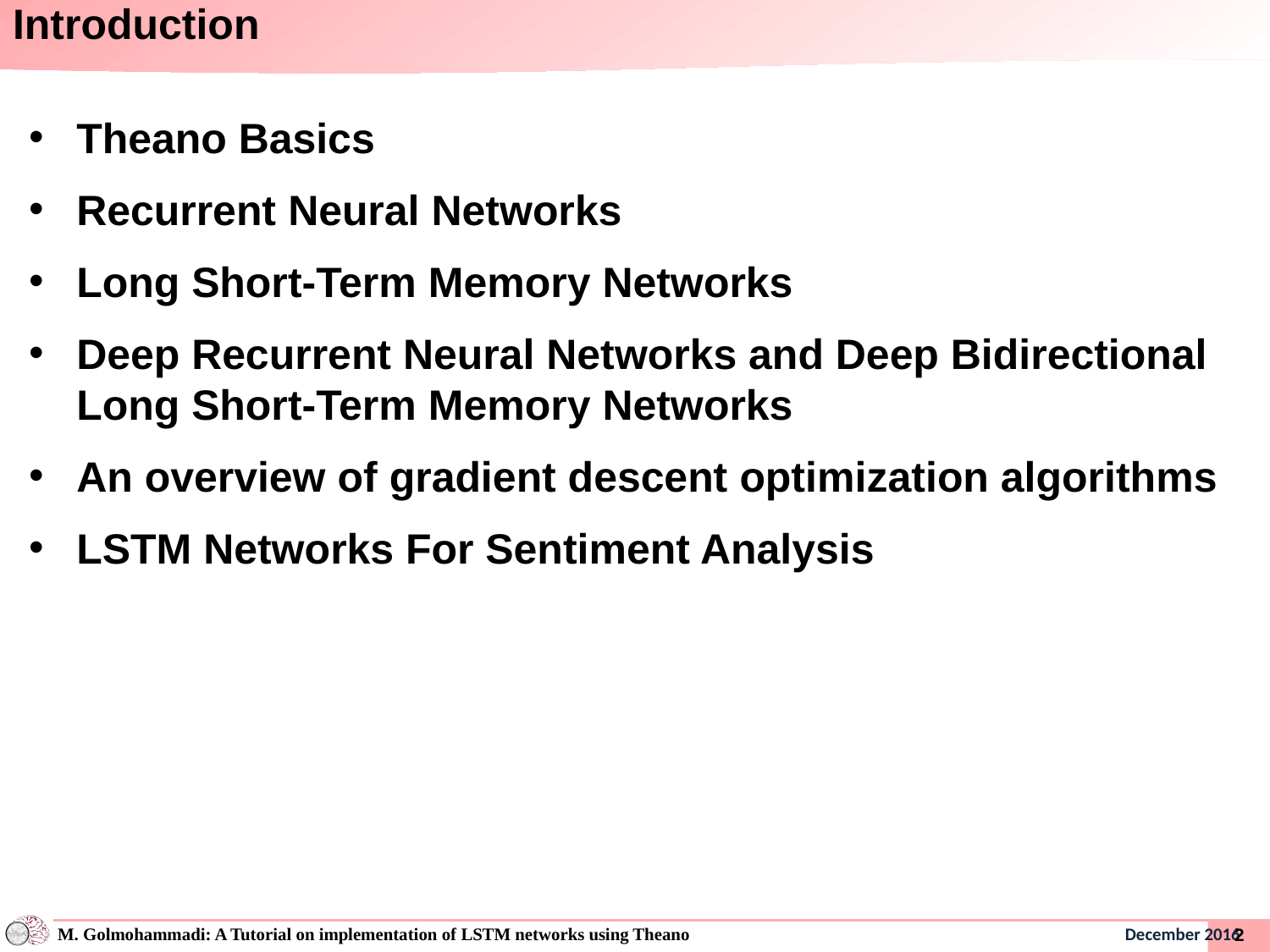

# Introduction
Theano Basics
Recurrent Neural Networks
Long Short-Term Memory Networks
Deep Recurrent Neural Networks and Deep Bidirectional Long Short-Term Memory Networks
An overview of gradient descent optimization algorithms
LSTM Networks For Sentiment Analysis